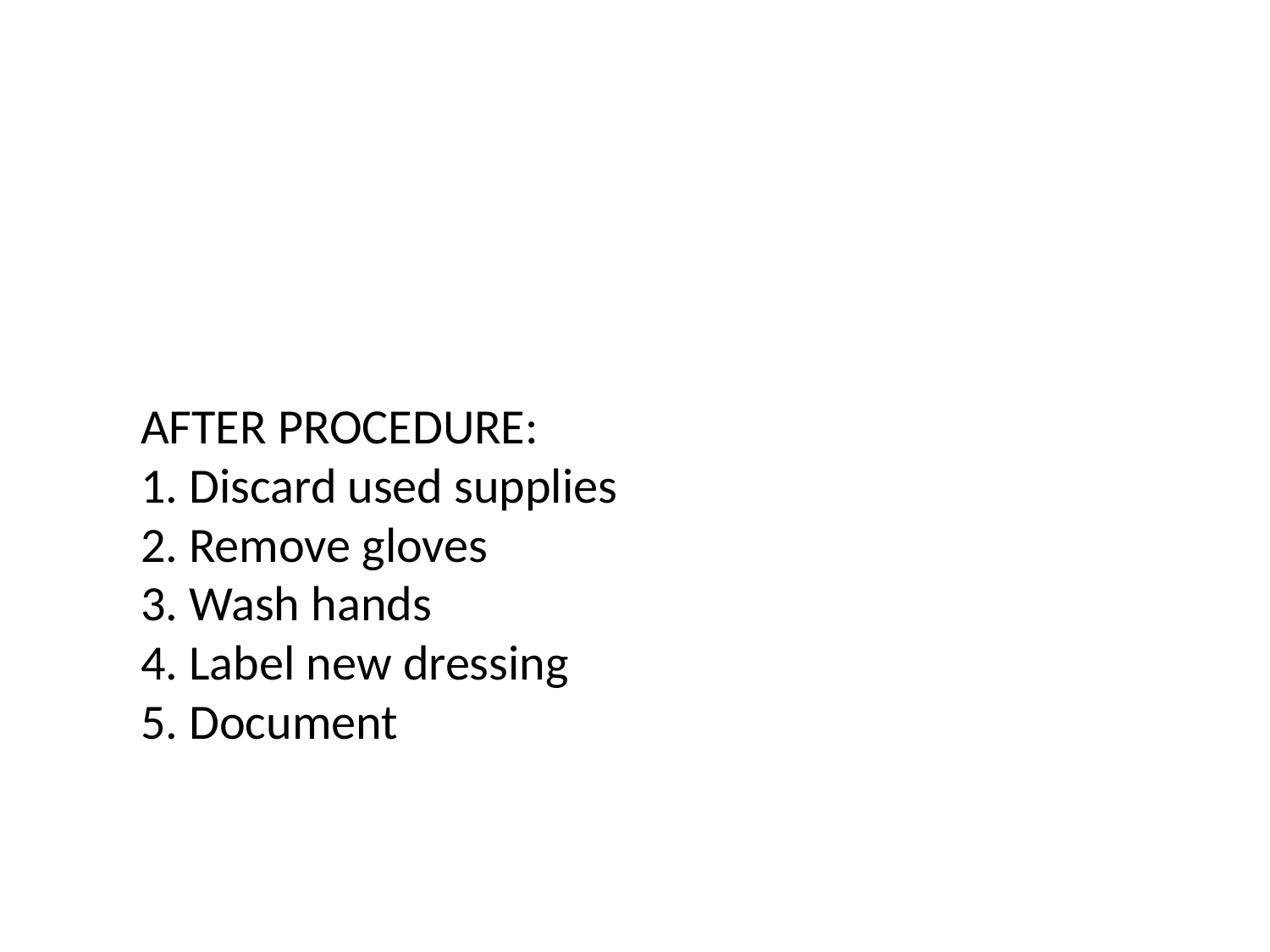

#
AFTER PROCEDURE:
1. Discard used supplies
2. Remove gloves
3. Wash hands
4. Label new dressing
5. Document